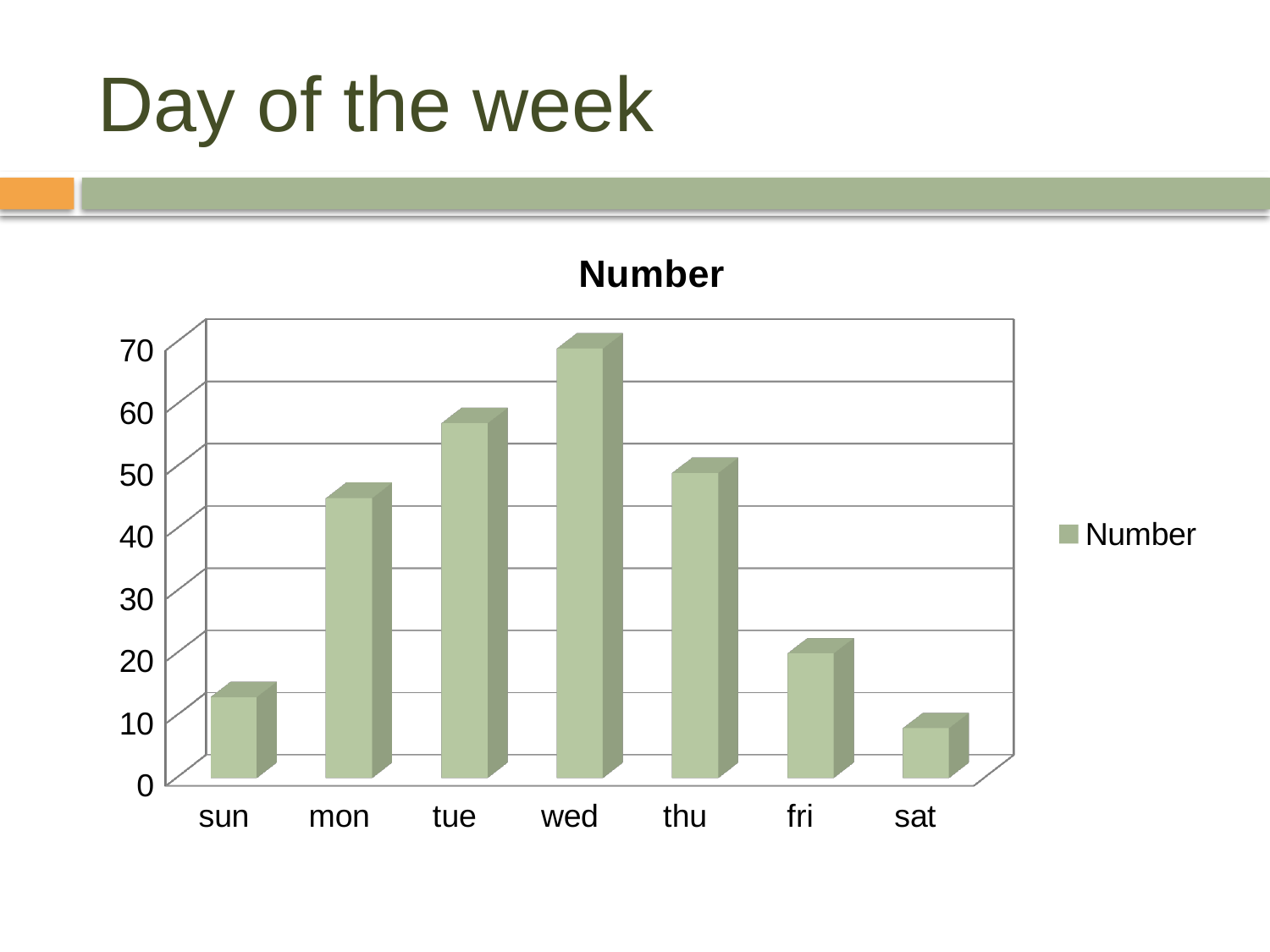

# Day of the week

[unsupported chart]